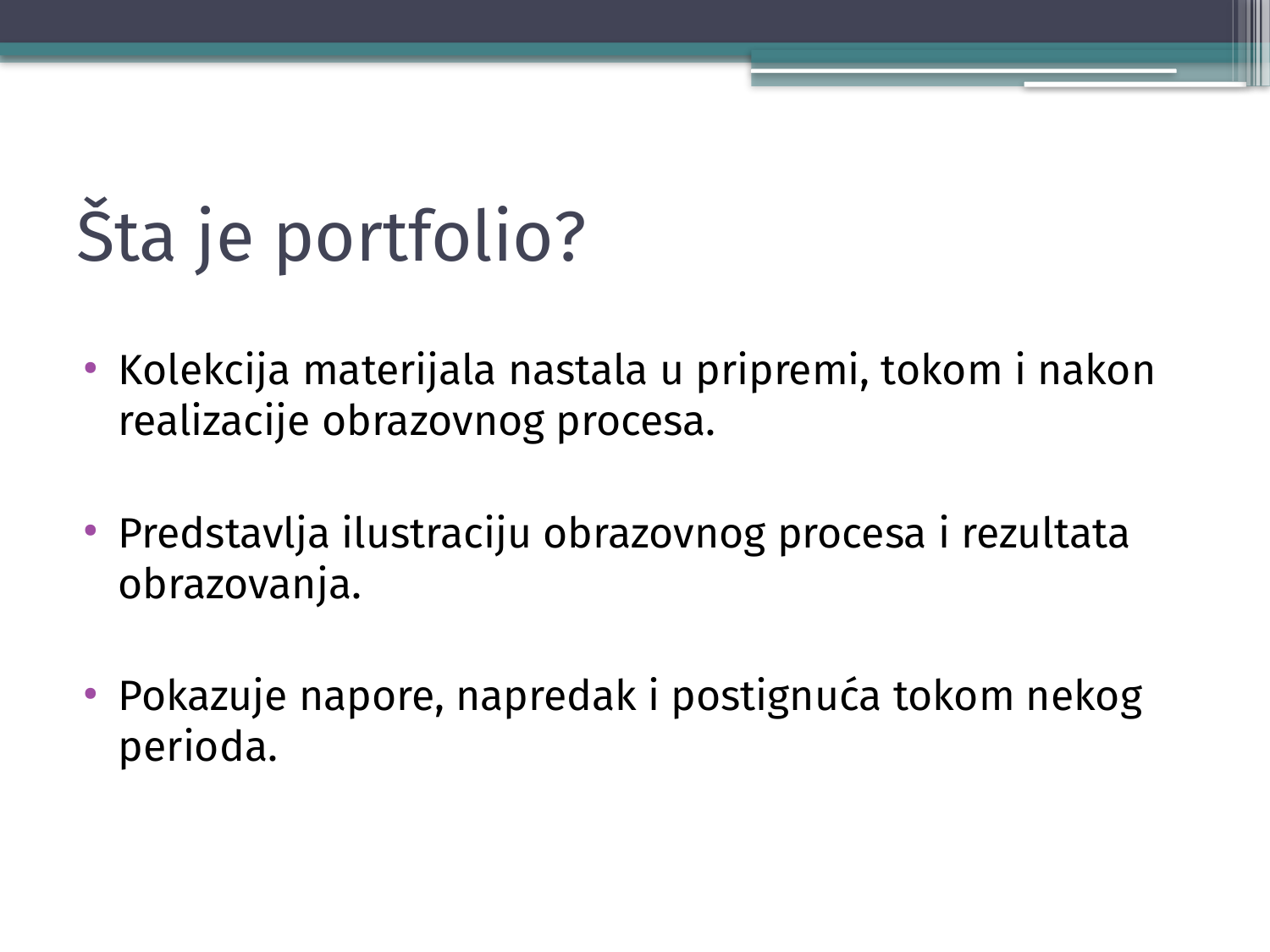

# Šta je portfolio?
Kolekcija materijala nastala u pripremi, tokom i nakon realizacije obrazovnog procesa.

Predstavlja ilustraciju obrazovnog procesa i rezultata obrazovanja.

Pokazuje napore, napredak i postignuća tokom nekog perioda.